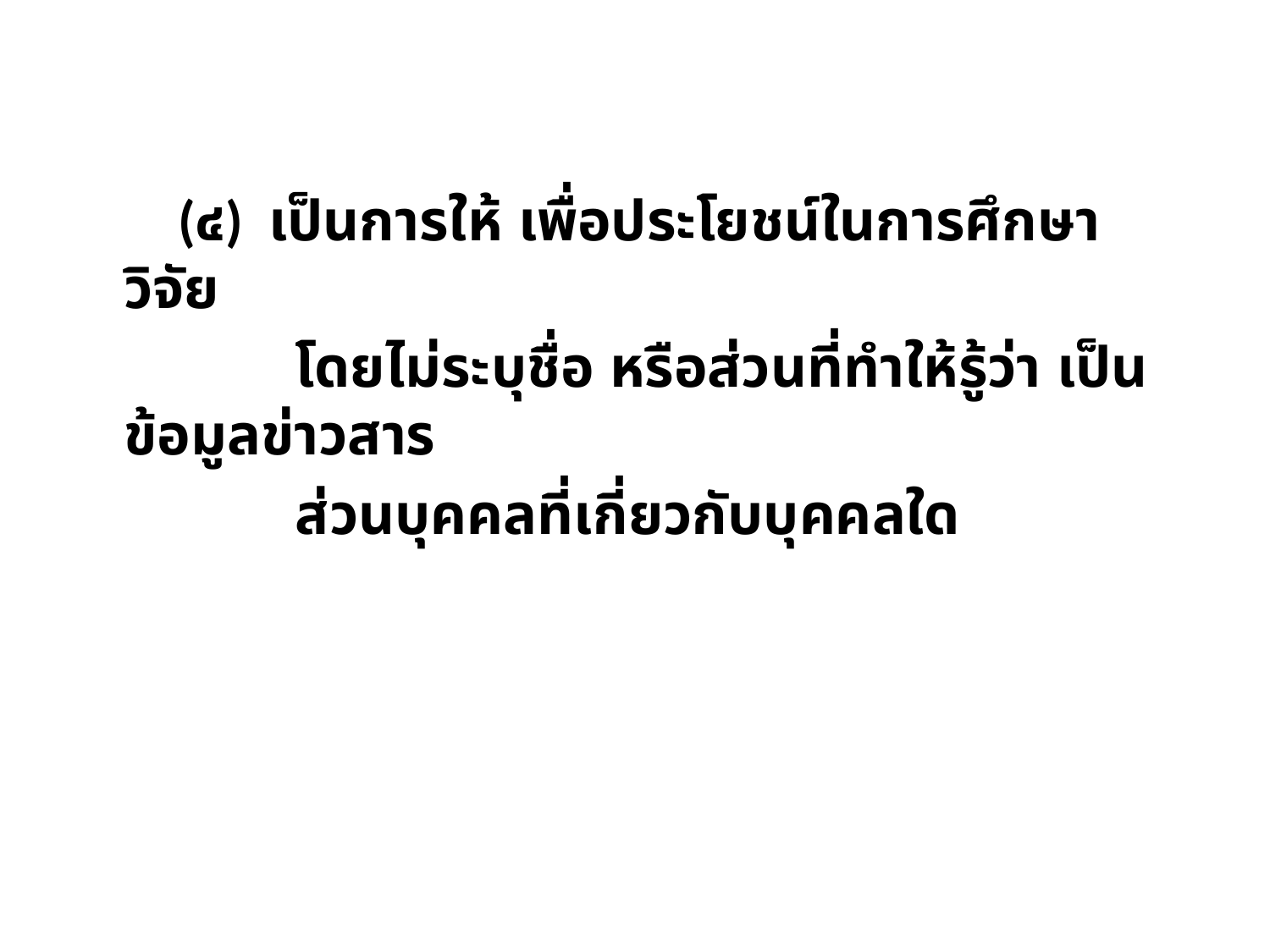

(๔)  เป็นการให้ เพื่อประโยชน์ในการศึกษาวิจัย
              โดยไม่ระบุชื่อ หรือส่วนที่ทำให้รู้ว่า เป็นข้อมูลข่าวสาร
              ส่วนบุคคลที่เกี่ยวกับบุคคลใด